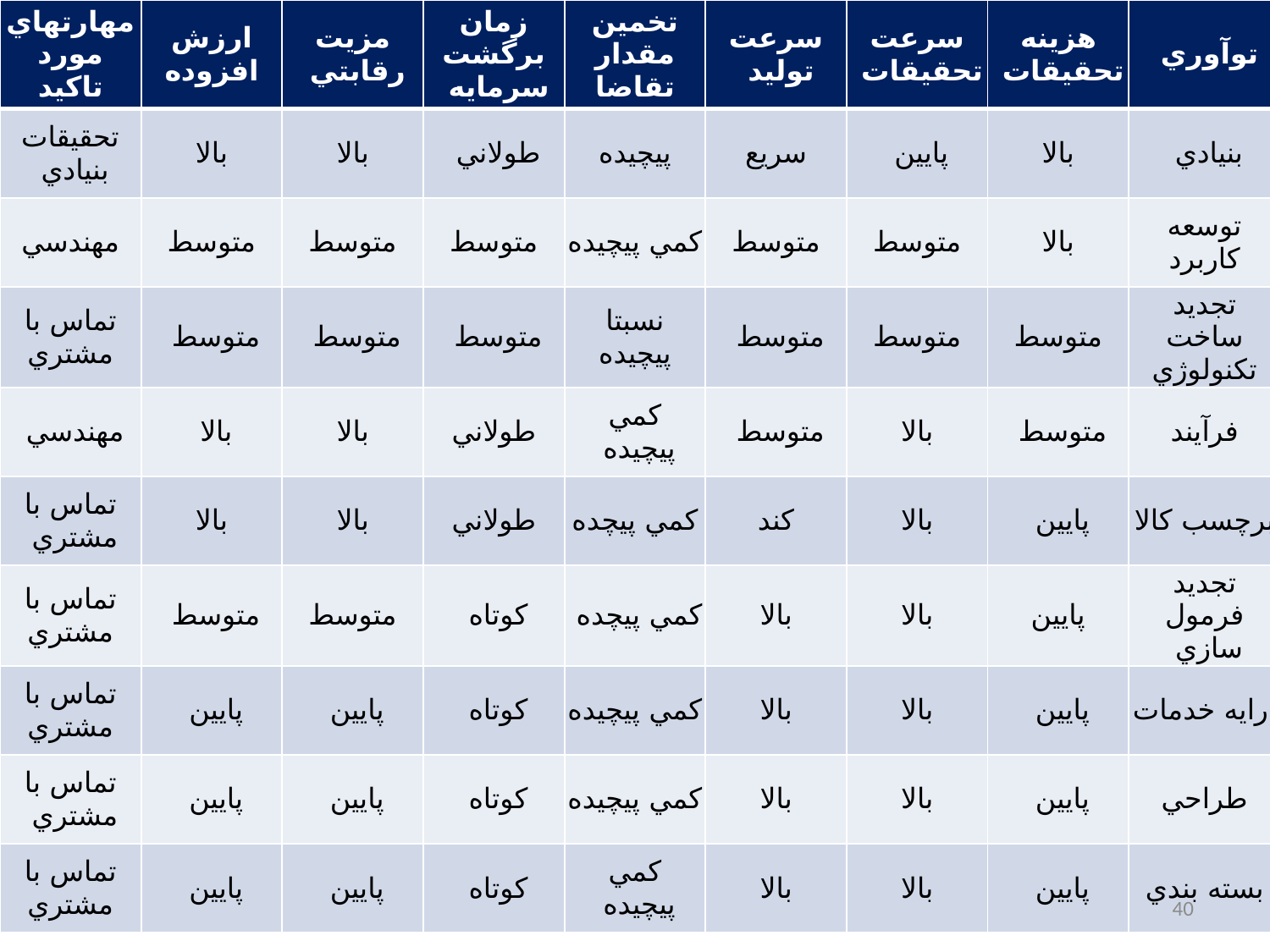

| مهارتهاي مورد تاكيد | ارزش افزوده | مزيت رقابتي | زمان برگشت سرمايه | تخمين مقدار تقاضا | سرعت توليد | سرعت تحقيقات | هزينه تحقيقات | توآوري |
| --- | --- | --- | --- | --- | --- | --- | --- | --- |
| تحقيقات بنيادي | بالا | بالا | طولاني | پيچيده | سريع | پايين | بالا | بنيادي |
| مهندسي | متوسط | متوسط | متوسط | كمي پيچيده | متوسط | متوسط | بالا | توسعه كاربرد |
| تماس با مشتري | متوسط | متوسط | متوسط | نسبتا پيچيده | متوسط | متوسط | متوسط | تجديد ساخت تكنولوژي |
| مهندسي | بالا | بالا | طولاني | كمي پيچيده | متوسط | بالا | متوسط | فرآيند |
| تماس با مشتري | بالا | بالا | طولاني | كمي پيچده | كند | بالا | پايين | برچسب كالا |
| تماس با مشتري | متوسط | متوسط | كوتاه | كمي پيچده | بالا | بالا | پايين | تجديد فرمول سازي |
| تماس با مشتري | پايين | پايين | كوتاه | كمي پيچيده | بالا | بالا | پايين | ارايه خدمات |
| تماس با مشتري | پايين | پايين | كوتاه | كمي پيچيده | بالا | بالا | پايين | طراحي |
| تماس با مشتري | پايين | پايين | كوتاه | كمي پيچيده | بالا | بالا | پايين | بسته بندي |
40